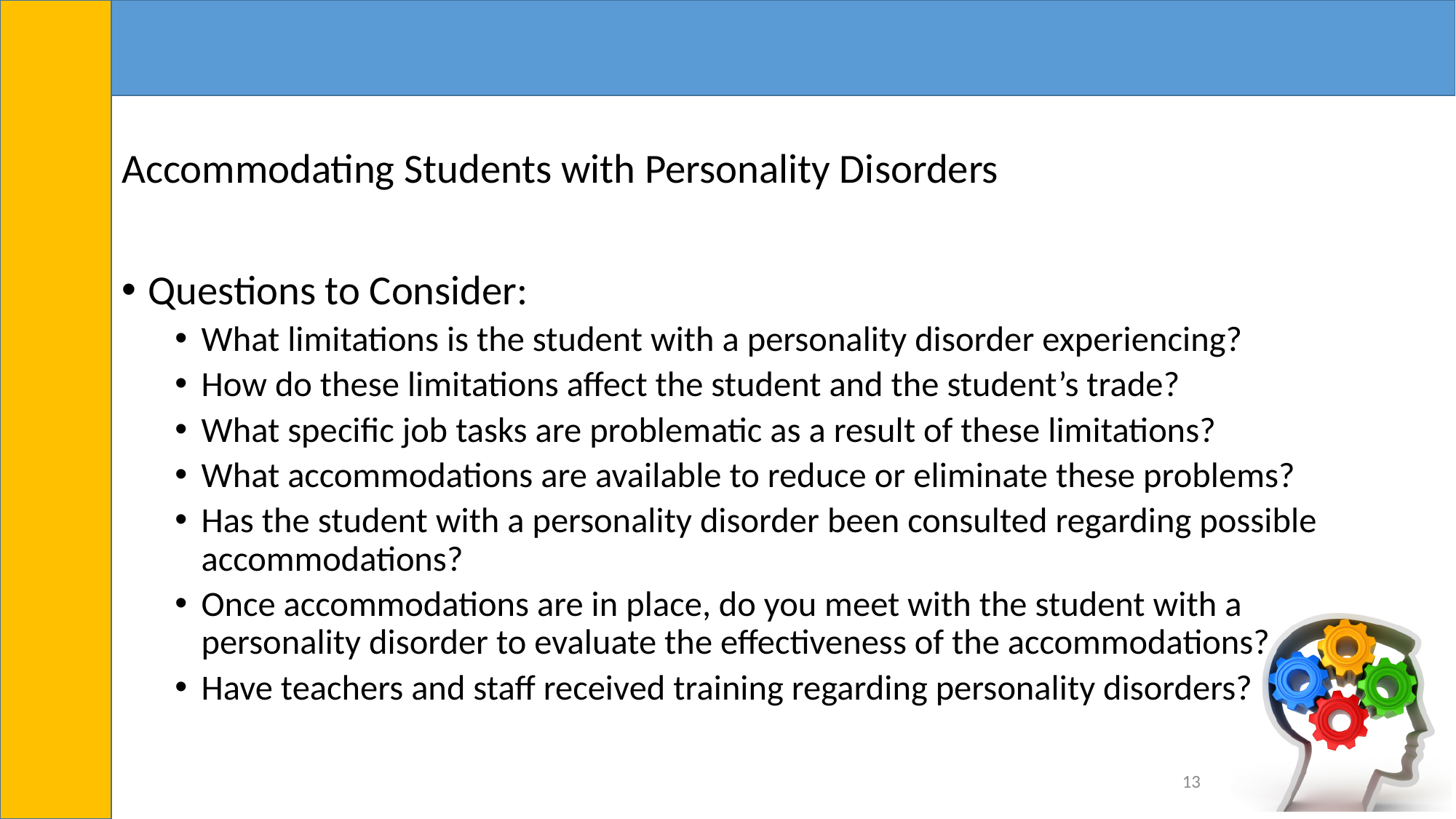

# Accommodating Students with Personality Disorders
Questions to Consider:
What limitations is the student with a personality disorder experiencing?
How do these limitations affect the student and the student’s trade?
What specific job tasks are problematic as a result of these limitations?
What accommodations are available to reduce or eliminate these problems?
Has the student with a personality disorder been consulted regarding possible accommodations?
Once accommodations are in place, do you meet with the student with a personality disorder to evaluate the effectiveness of the accommodations?
Have teachers and staff received training regarding personality disorders?

13